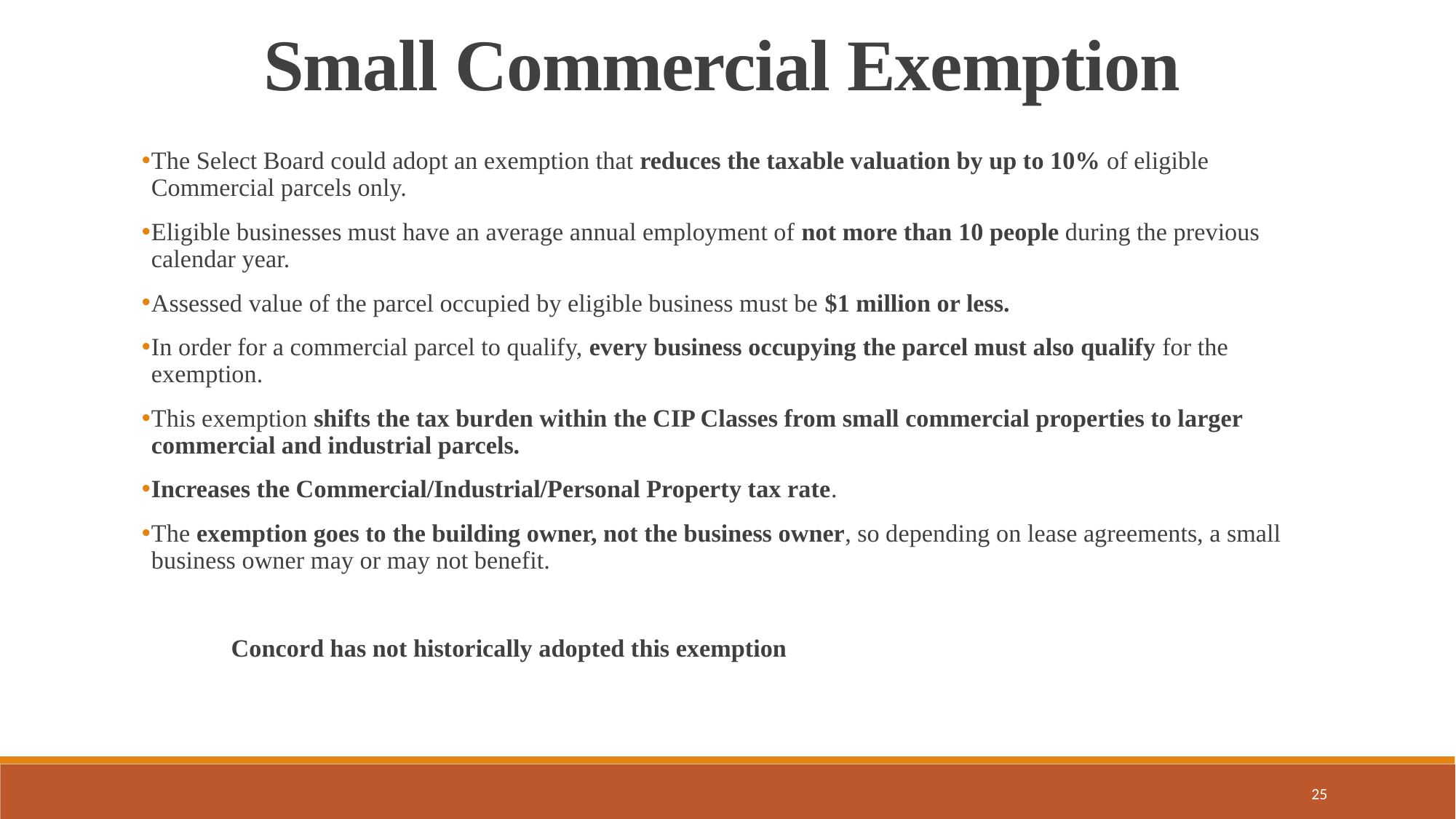

Small Commercial Exemption

The Select Board could adopt an exemption that reduces the taxable valuation by up to 10% of eligible Commercial parcels only.
Eligible businesses must have an average annual employment of not more than 10 people during the previous calendar year.
Assessed value of the parcel occupied by eligible business must be $1 million or less.
In order for a commercial parcel to qualify, every business occupying the parcel must also qualify for the exemption.
This exemption shifts the tax burden within the CIP Classes from small commercial properties to larger commercial and industrial parcels.
Increases the Commercial/Industrial/Personal Property tax rate.
The exemption goes to the building owner, not the business owner, so depending on lease agreements, a small business owner may or may not benefit.

		Concord has not historically adopted this exemption

25